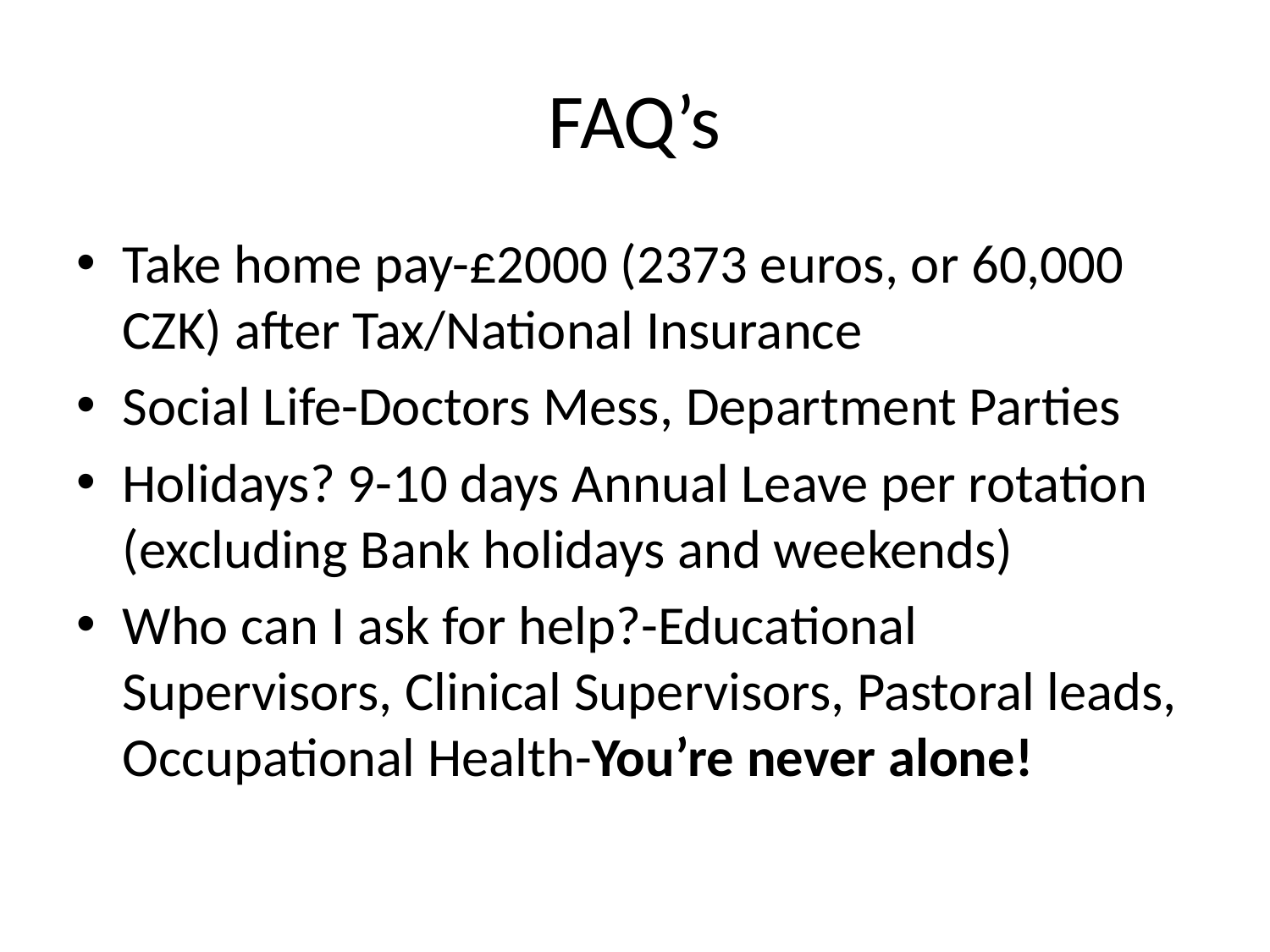

# FAQ’s
Take home pay-£2000 (2373 euros, or 60,000 CZK) after Tax/National Insurance
Social Life-Doctors Mess, Department Parties
Holidays? 9-10 days Annual Leave per rotation (excluding Bank holidays and weekends)
Who can I ask for help?-Educational Supervisors, Clinical Supervisors, Pastoral leads, Occupational Health-You’re never alone!